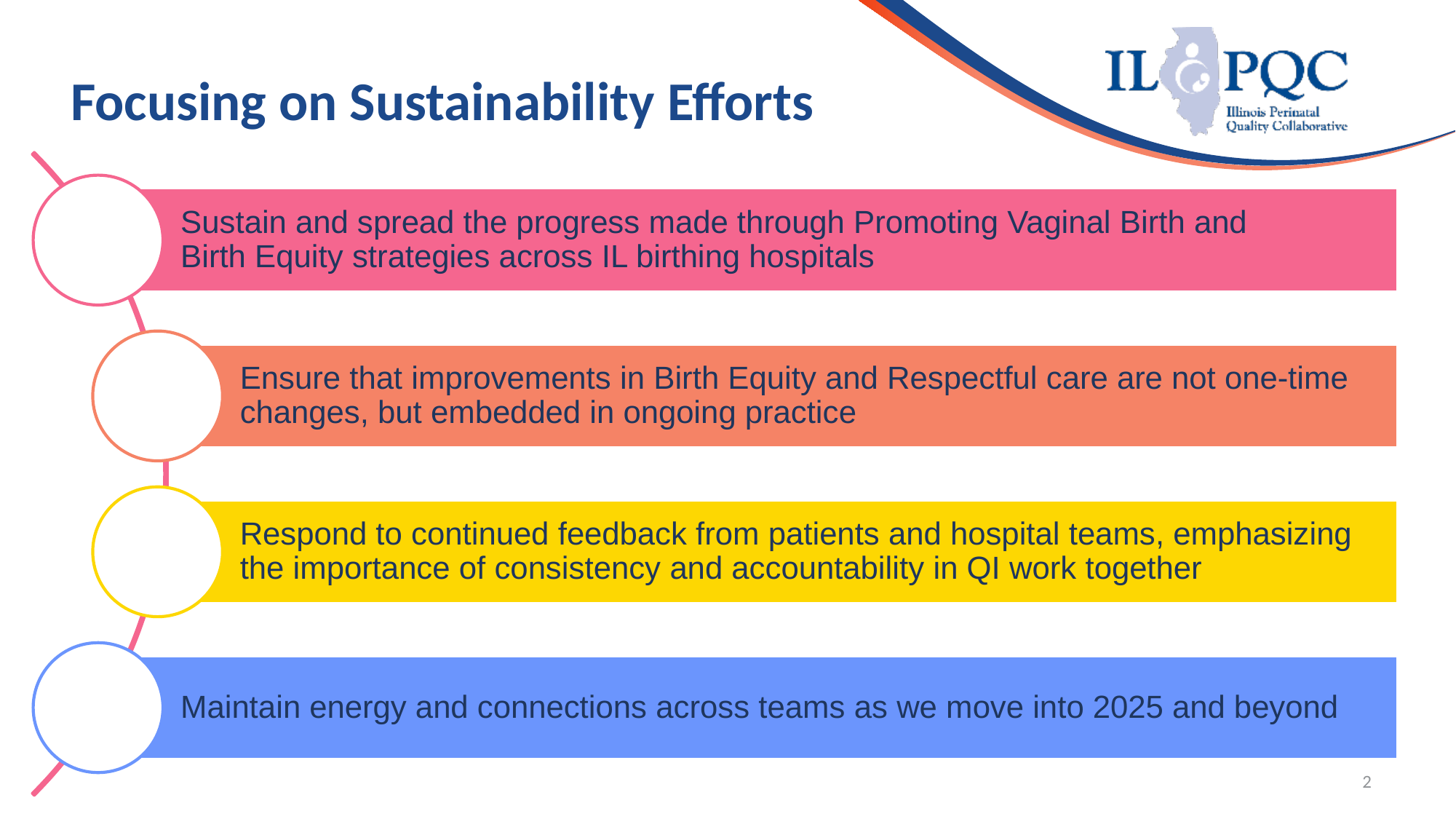

# Focusing on Sustainability Efforts
Sustain and spread the progress made through Promoting Vaginal Birth and         Birth Equity strategies across IL birthing hospitals
Ensure that improvements in Birth Equity and Respectful care are not one-time changes, but embedded in ongoing practice
Respond to continued feedback from patients and hospital teams, emphasizing the importance of consistency and accountability in QI work together
Maintain energy and connections across teams as we move into 2025 and beyond
2